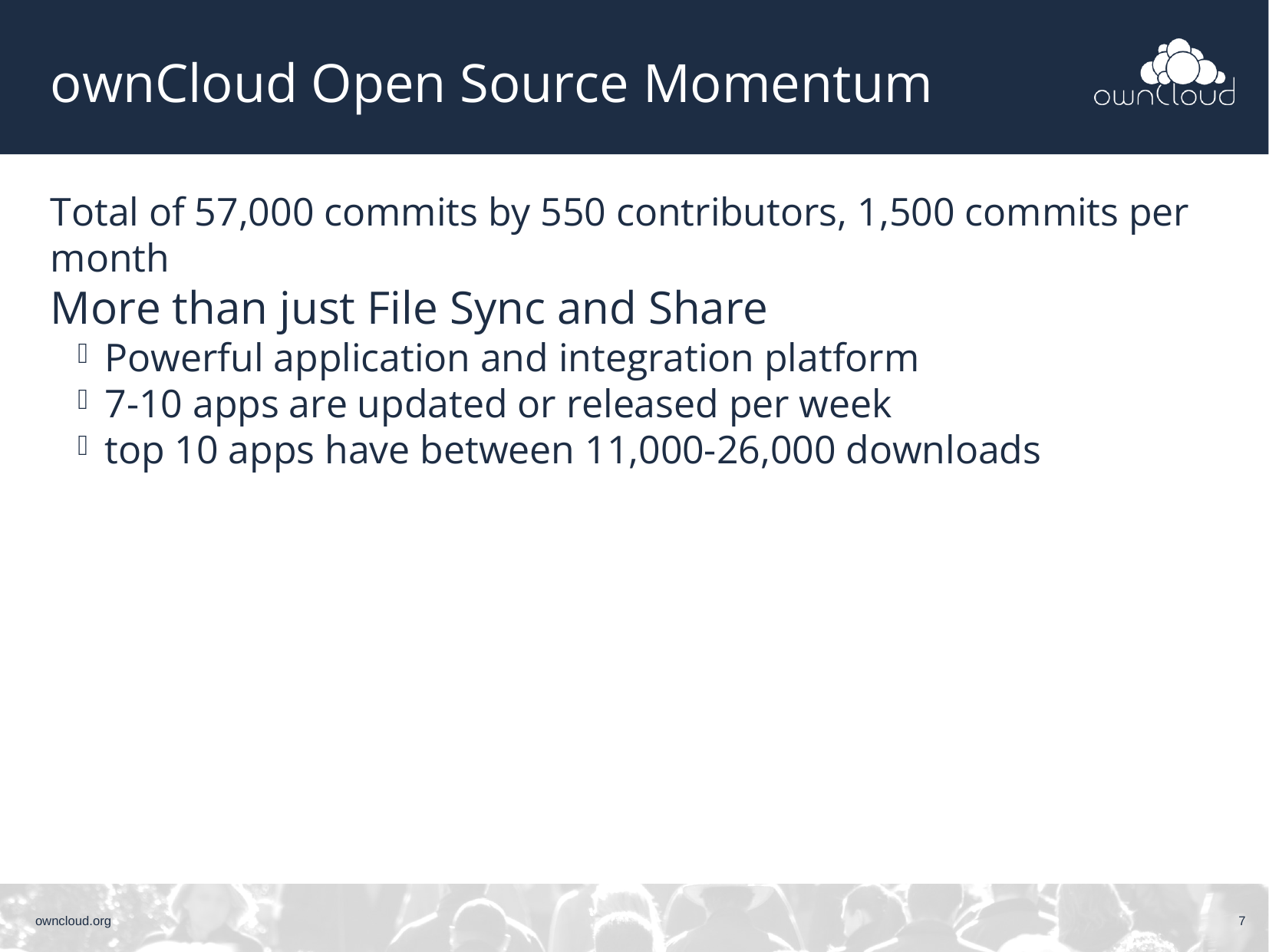

ownCloud Open Source Momentum
Total of 57,000 commits by 550 contributors, 1,500 commits per month
More than just File Sync and Share
Powerful application and integration platform
7-10 apps are updated or released per week
top 10 apps have between 11,000-26,000 downloads